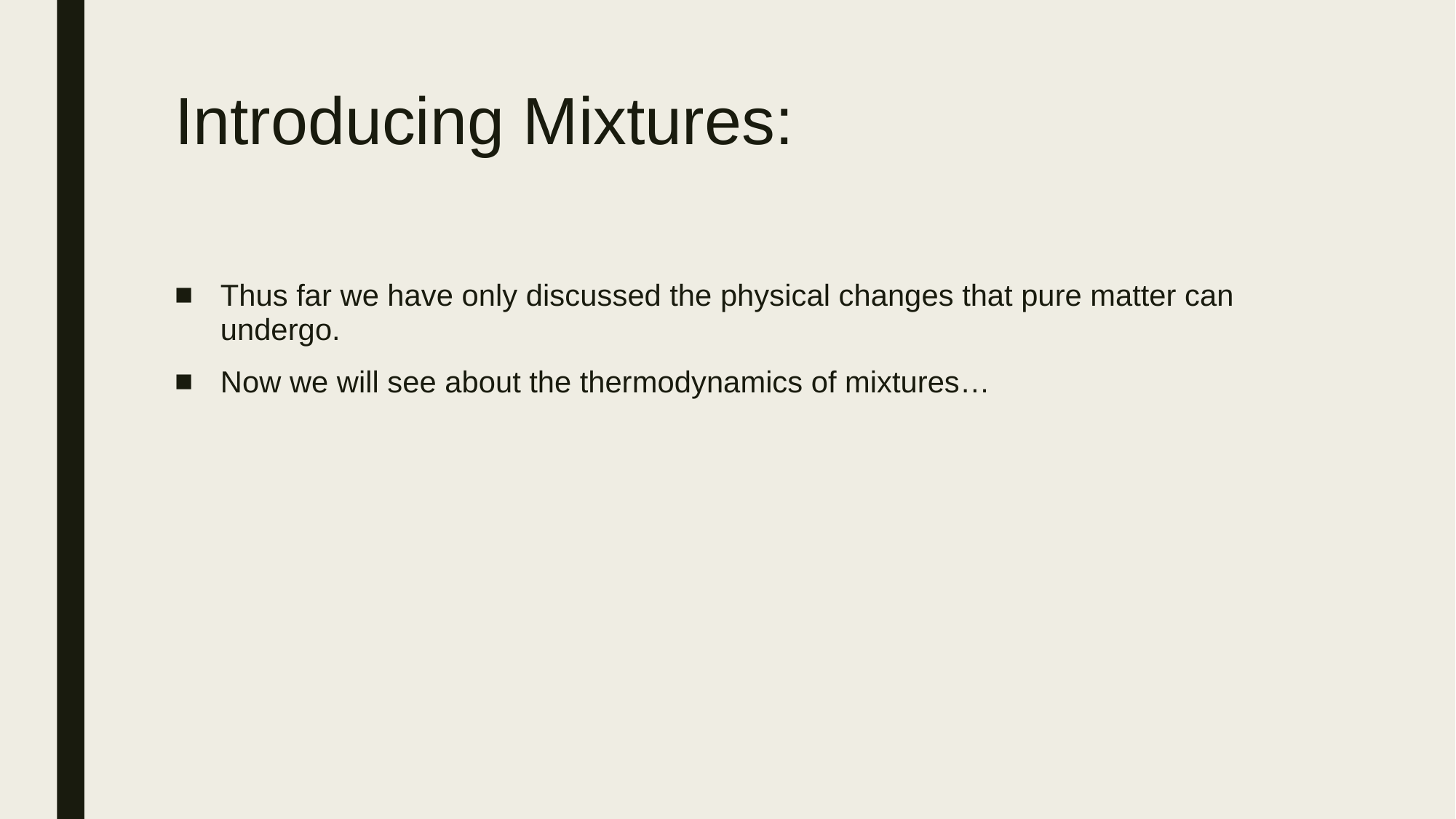

# Introducing Mixtures:
Thus far we have only discussed the physical changes that pure matter can undergo.
Now we will see about the thermodynamics of mixtures…